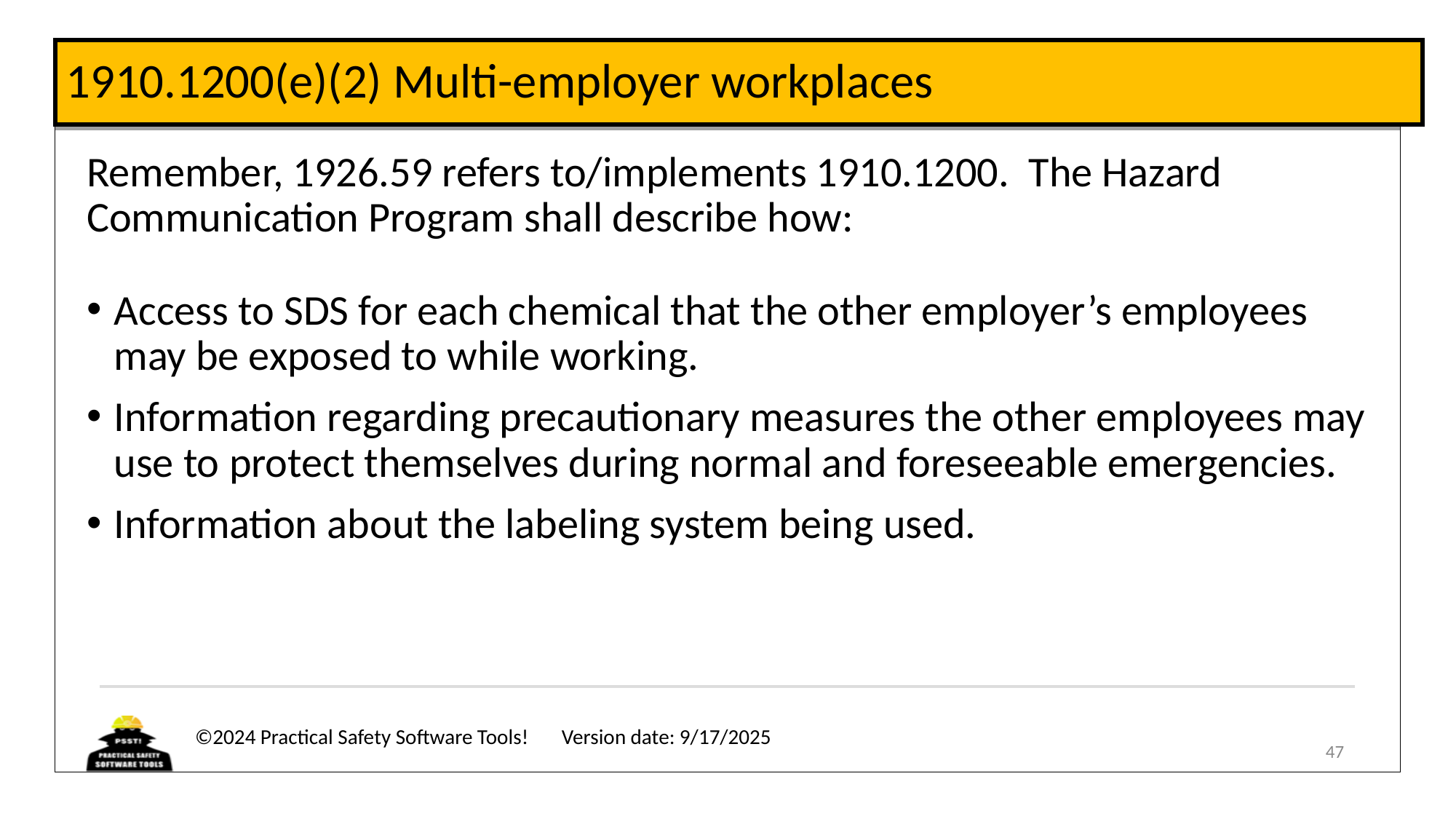

# 1910.1200(e)(2) Multi-employer workplaces
Remember, 1926.59 refers to/implements 1910.1200.  The Hazard Communication Program shall describe how:

Access to SDS for each chemical that the other employer’s employees may be exposed to while working.
Information regarding precautionary measures the other employees may use to protect themselves during normal and foreseeable emergencies.
Information about the labeling system being used.
47